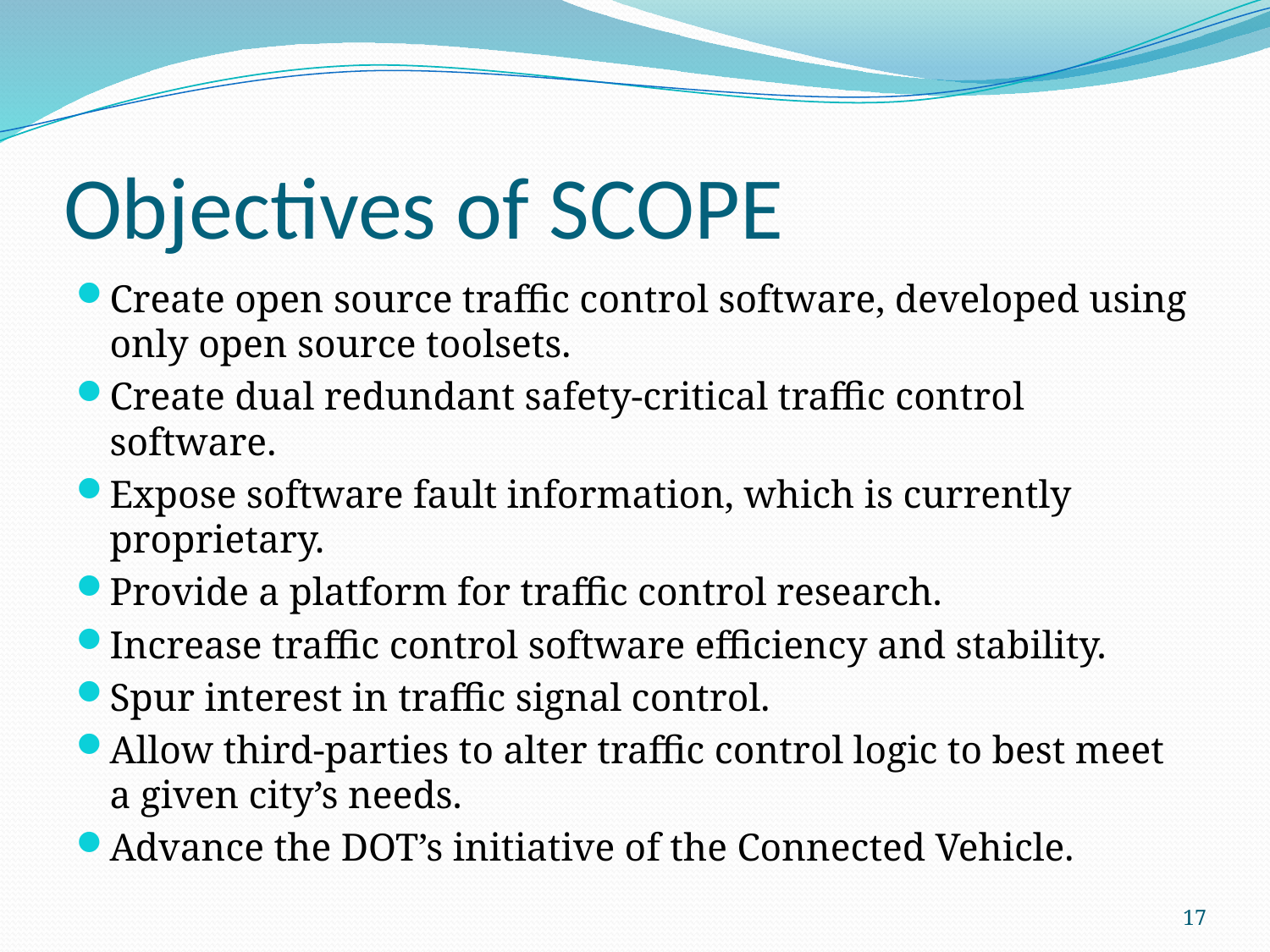

# Objectives of SCOPE
Create open source traffic control software, developed using only open source toolsets.
Create dual redundant safety-critical traffic control software.
Expose software fault information, which is currently proprietary.
Provide a platform for traffic control research.
Increase traffic control software efficiency and stability.
Spur interest in traffic signal control.
Allow third-parties to alter traffic control logic to best meet a given city’s needs.
Advance the DOT’s initiative of the Connected Vehicle.
17